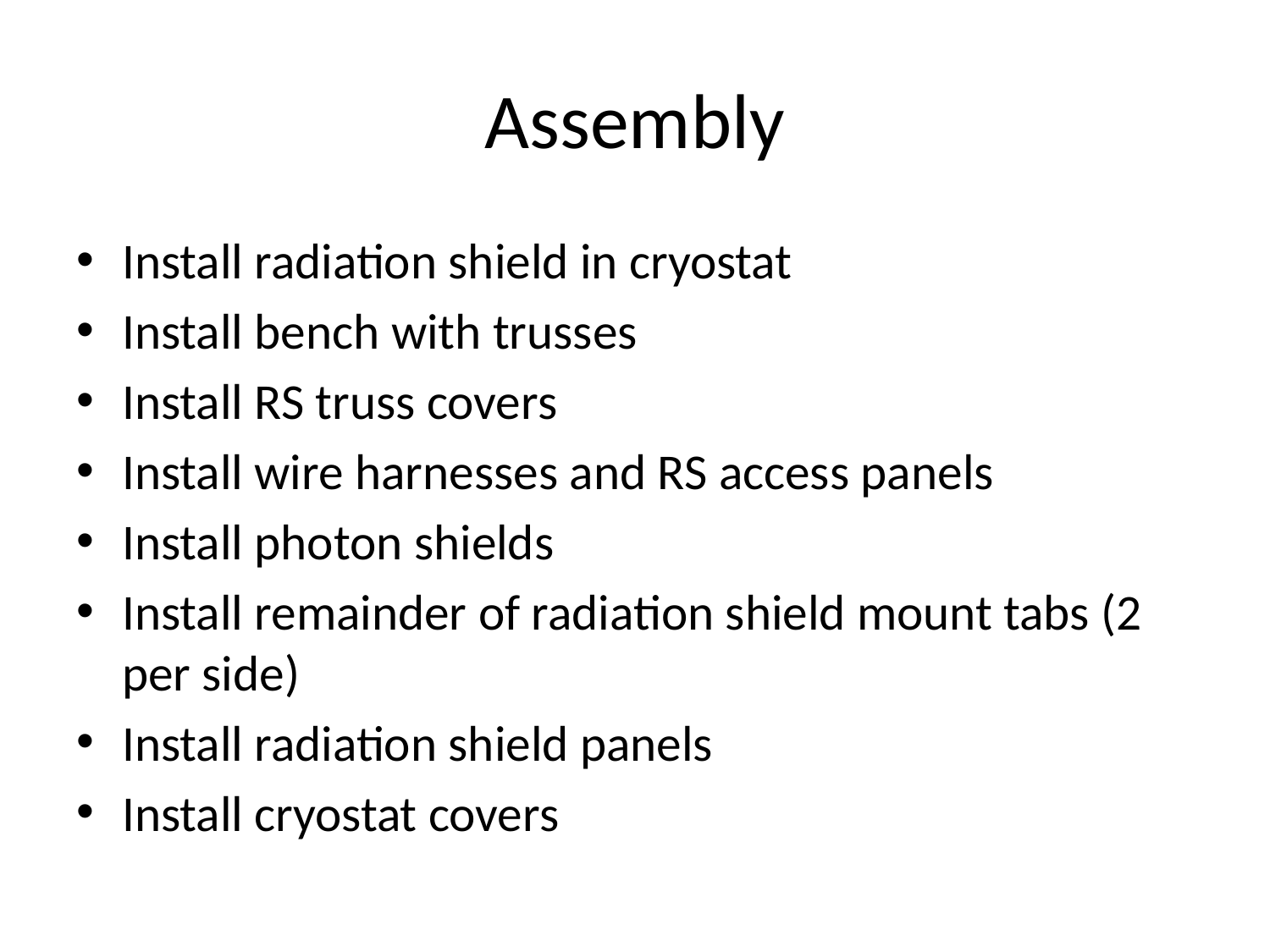

# Assembly
Install radiation shield in cryostat
Install bench with trusses
Install RS truss covers
Install wire harnesses and RS access panels
Install photon shields
Install remainder of radiation shield mount tabs (2 per side)
Install radiation shield panels
Install cryostat covers